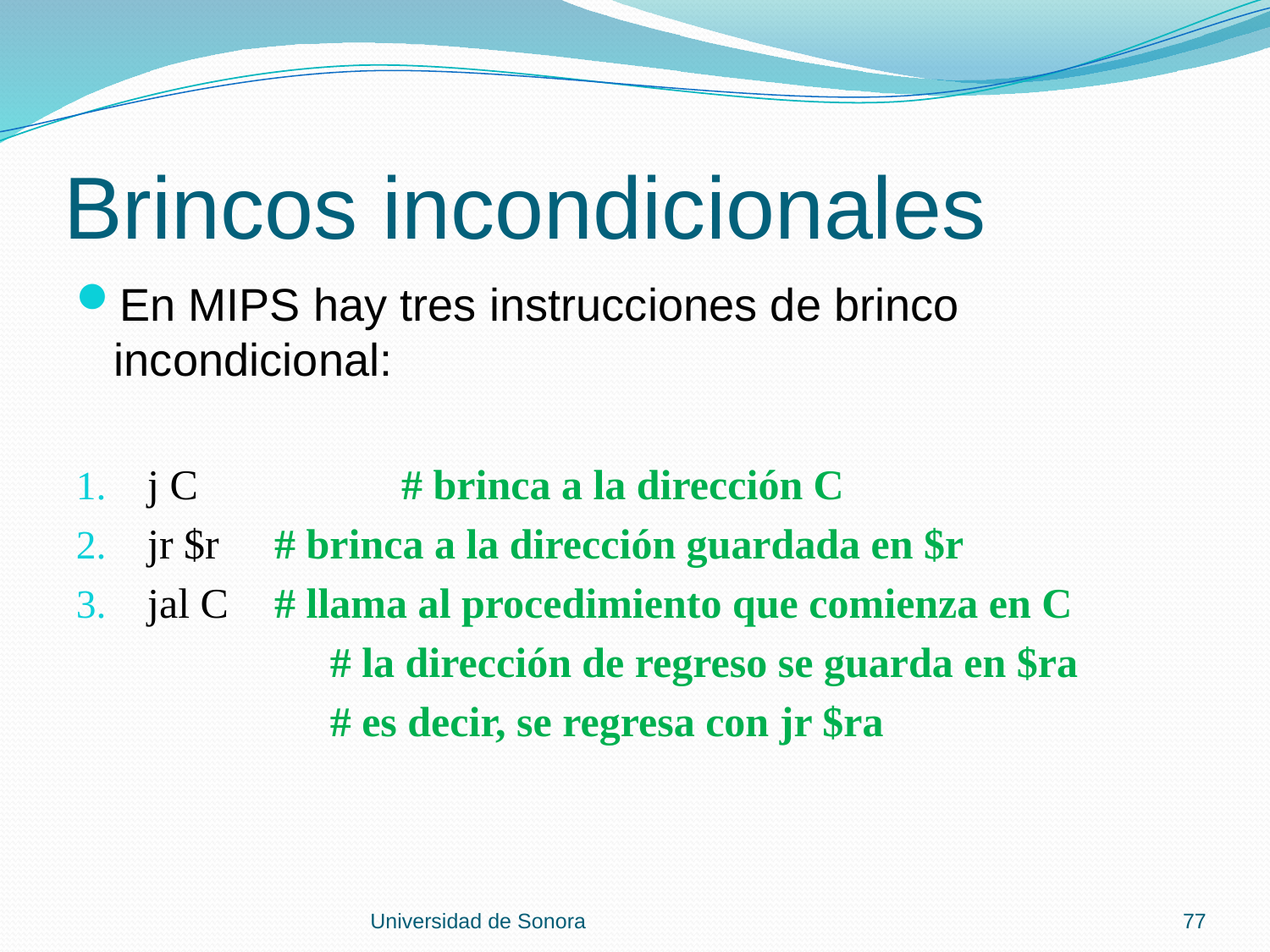

# Brincos incondicionales
En MIPS hay tres instrucciones de brinco incondicional:

j C		# brinca a la dirección C
jr $r	# brinca a la dirección guardada en $r
jal C	# llama al procedimiento que comienza en C
		# la dirección de regreso se guarda en $ra
		# es decir, se regresa con jr $ra
Universidad de Sonora
77